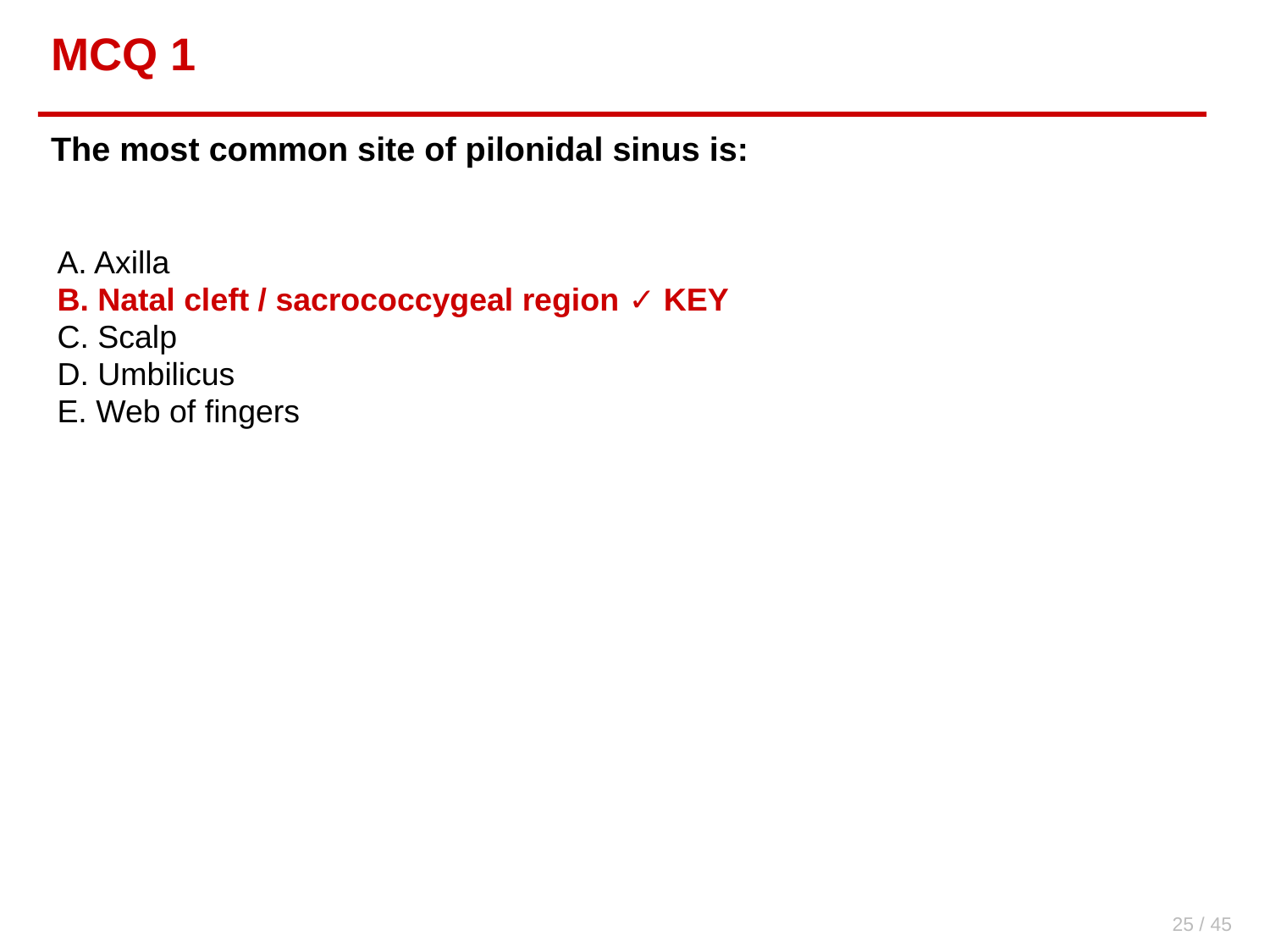

MCQ 1

The most common site of pilonidal sinus is:
A. Axilla
B. Natal cleft / sacrococcygeal region ✓ KEY
C. Scalp
D. Umbilicus
E. Web of fingers
25 / 45